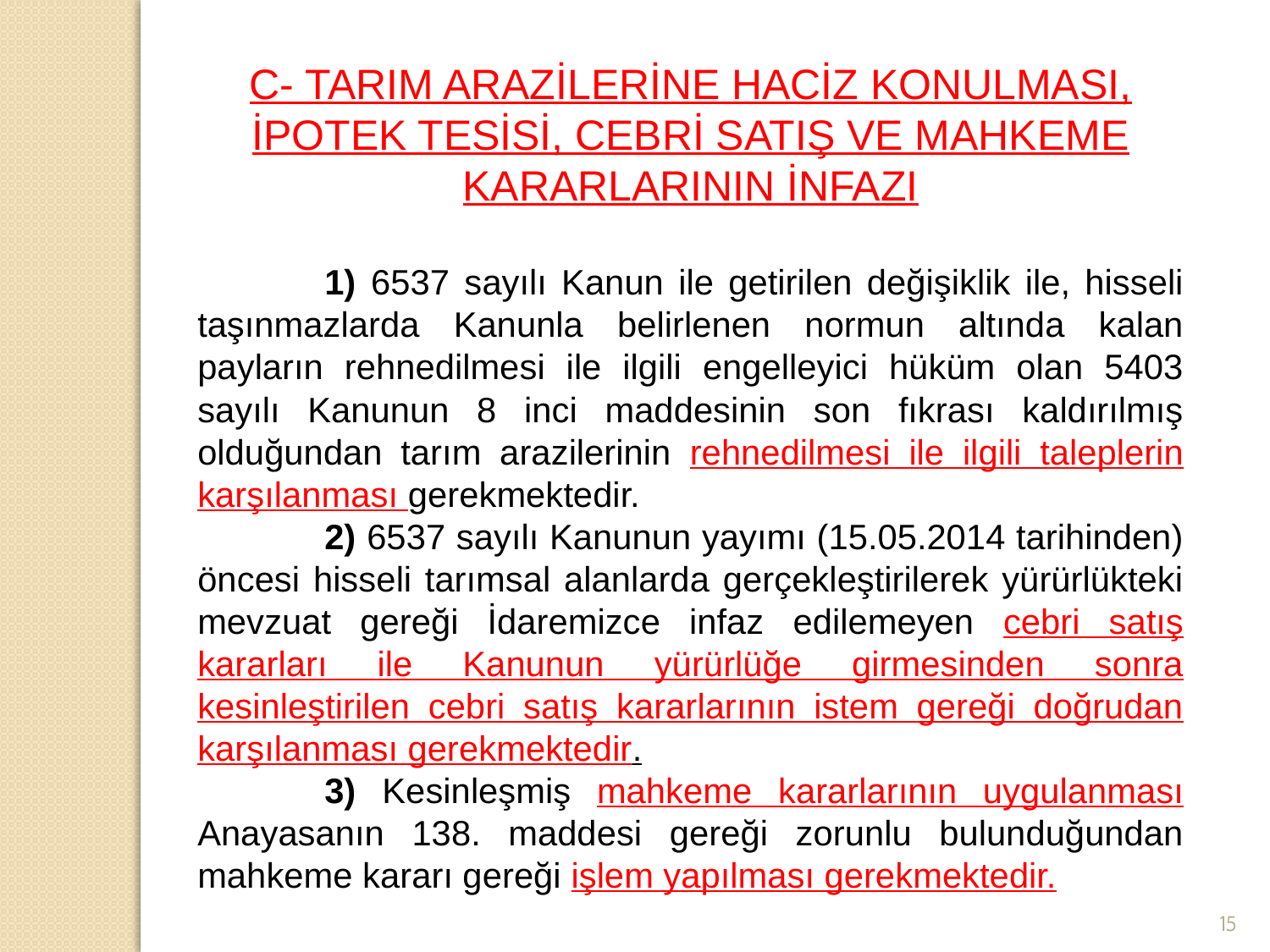

C- TARIM ARAZİLERİNE HACİZ KONULMASI, İPOTEK TESİSİ, CEBRİ SATIŞ VE MAHKEME KARARLARININ İNFAZI

	1) 6537 sayılı Kanun ile getirilen değişiklik ile, hisseli taşınmazlarda Kanunla belirlenen normun altında kalan payların rehnedilmesi ile ilgili engelleyici hüküm olan 5403 sayılı Kanunun 8 inci maddesinin son fıkrası kaldırılmış olduğundan tarım arazilerinin rehnedilmesi ile ilgili taleplerin karşılanması gerekmektedir.
	2) 6537 sayılı Kanunun yayımı (15.05.2014 tarihinden) öncesi hisseli tarımsal alanlarda gerçekleştirilerek yürürlükteki mevzuat gereği İdaremizce infaz edilemeyen cebri satış kararları ile Kanunun yürürlüğe girmesinden sonra kesinleştirilen cebri satış kararlarının istem gereği doğrudan karşılanması gerekmektedir.
	3) Kesinleşmiş mahkeme kararlarının uygulanması Anayasanın 138. maddesi gereği zorunlu bulunduğundan mahkeme kararı gereği işlem yapılması gerekmektedir.
15